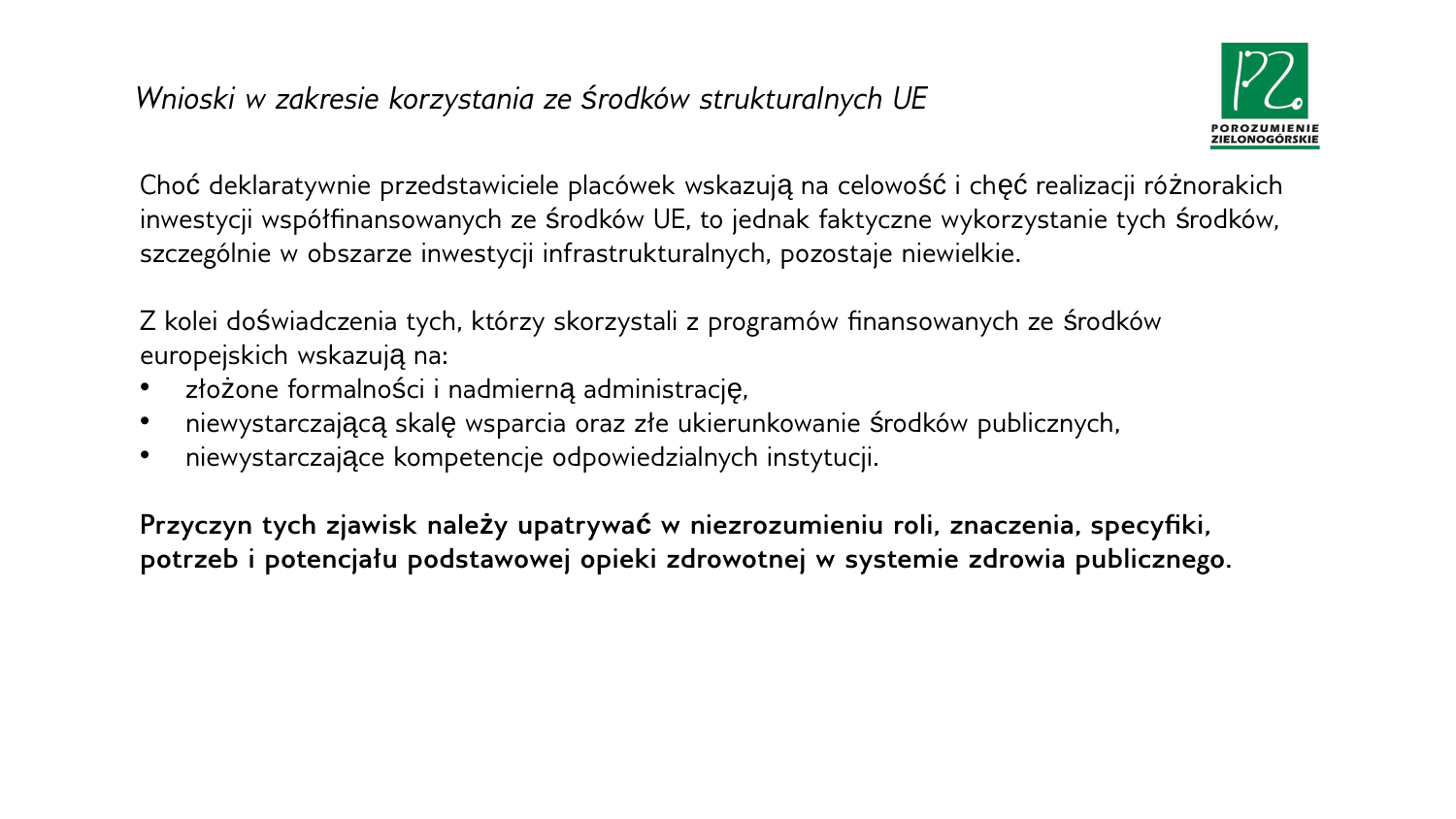

# Wnioski w zakresie korzystania ze środków strukturalnych UE
Choć deklaratywnie przedstawiciele placówek wskazują na celowość i chęć realizacji różnorakich inwestycji współfinansowanych ze środków UE, to jednak faktyczne wykorzystanie tych środków, szczególnie w obszarze inwestycji infrastrukturalnych, pozostaje niewielkie.

Z kolei doświadczenia tych, którzy skorzystali z programów finansowanych ze środków europejskich wskazują na:
złożone formalności i nadmierną administrację,
niewystarczającą skalę wsparcia oraz złe ukierunkowanie środków publicznych,
niewystarczające kompetencje odpowiedzialnych instytucji.

Przyczyn tych zjawisk należy upatrywać w niezrozumieniu roli, znaczenia, specyfiki, potrzeb i potencjału podstawowej opieki zdrowotnej w systemie zdrowia publicznego.